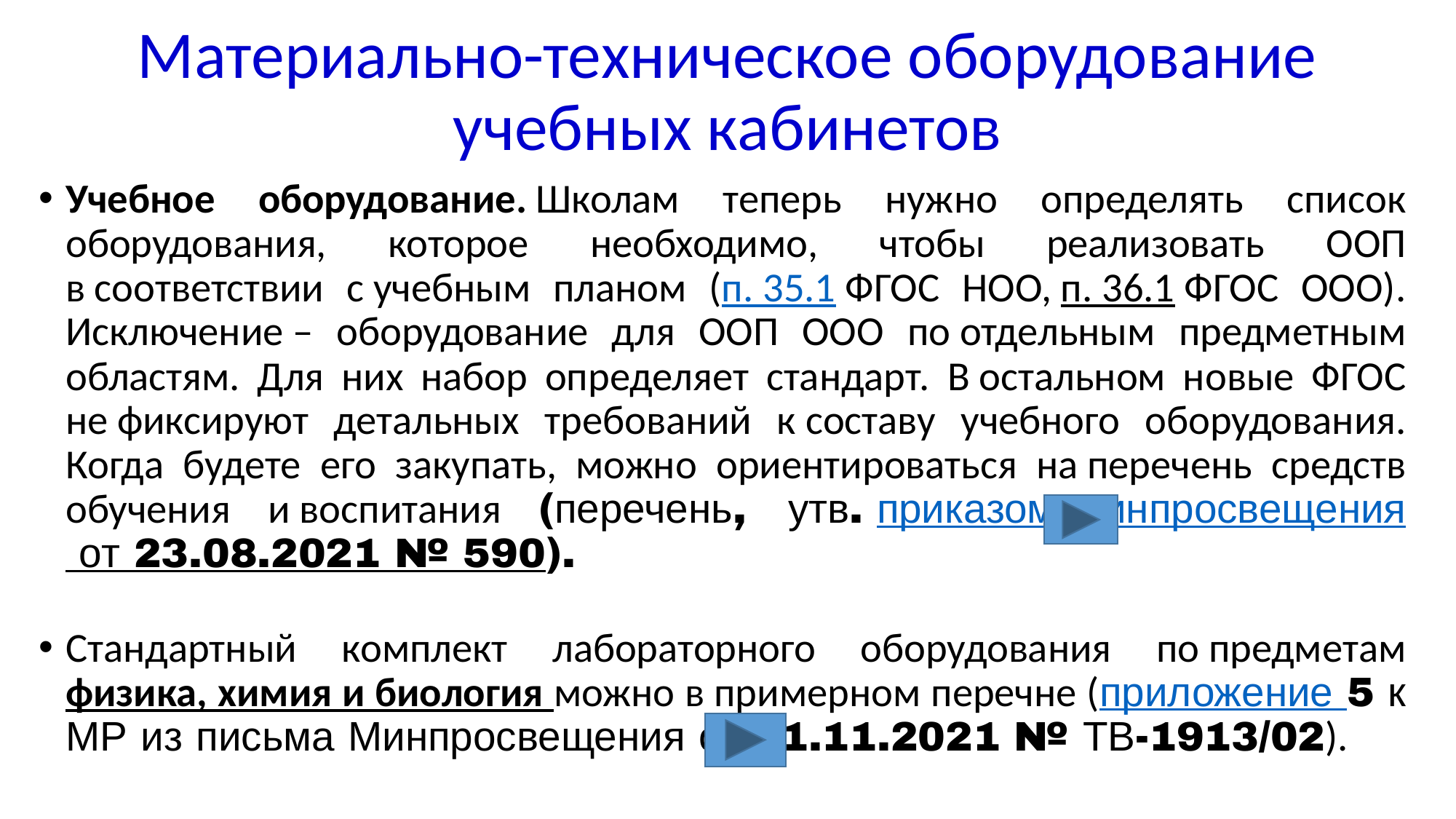

# Материально-техническое оборудование учебных кабинетов
Учебное оборудование. Школам теперь нужно определять список оборудования, которое необходимо, чтобы реализовать ООП в соответствии с учебным планом (п. 35.1 ФГОС НОО, п. 36.1 ФГОС ООО). Исключение – оборудование для ООП ООО по отдельным предметным областям. Для них набор определяет стандарт. В остальном новые ФГОС не фиксируют детальных требований к составу учебного оборудования. Когда будете его закупать, можно ориентироваться на перечень средств обучения и воспитания (перечень, утв. приказом Минпросвещения от 23.08.2021 № 590).

Стандартный комплект лабораторного оборудования по предметам физика, химия и биология можно в примерном перечне (приложение 5 к МР из письма Минпросвещения от 01.11.2021 № ТВ-1913/02).